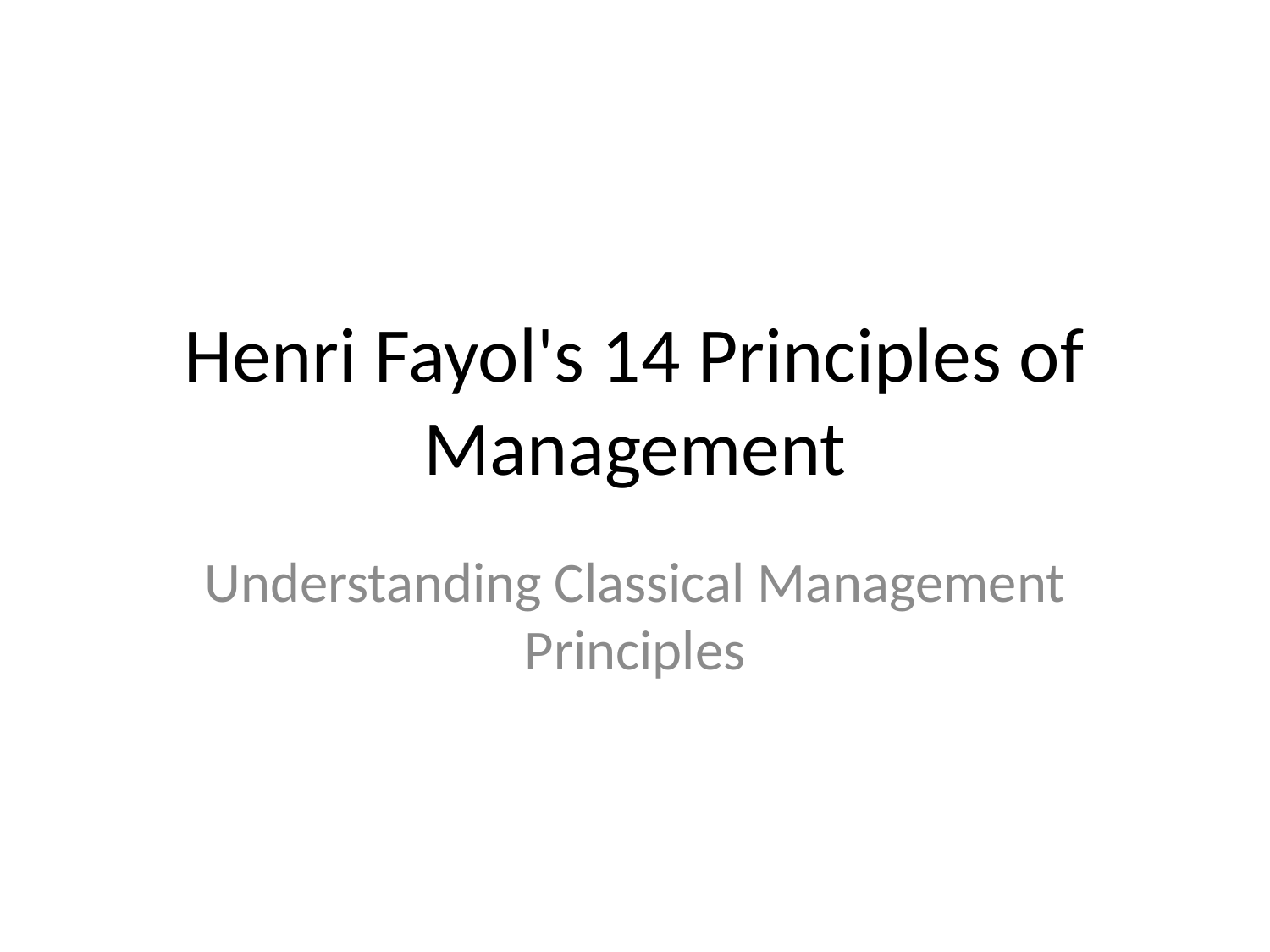

# Henri Fayol's 14 Principles of Management
Understanding Classical Management Principles